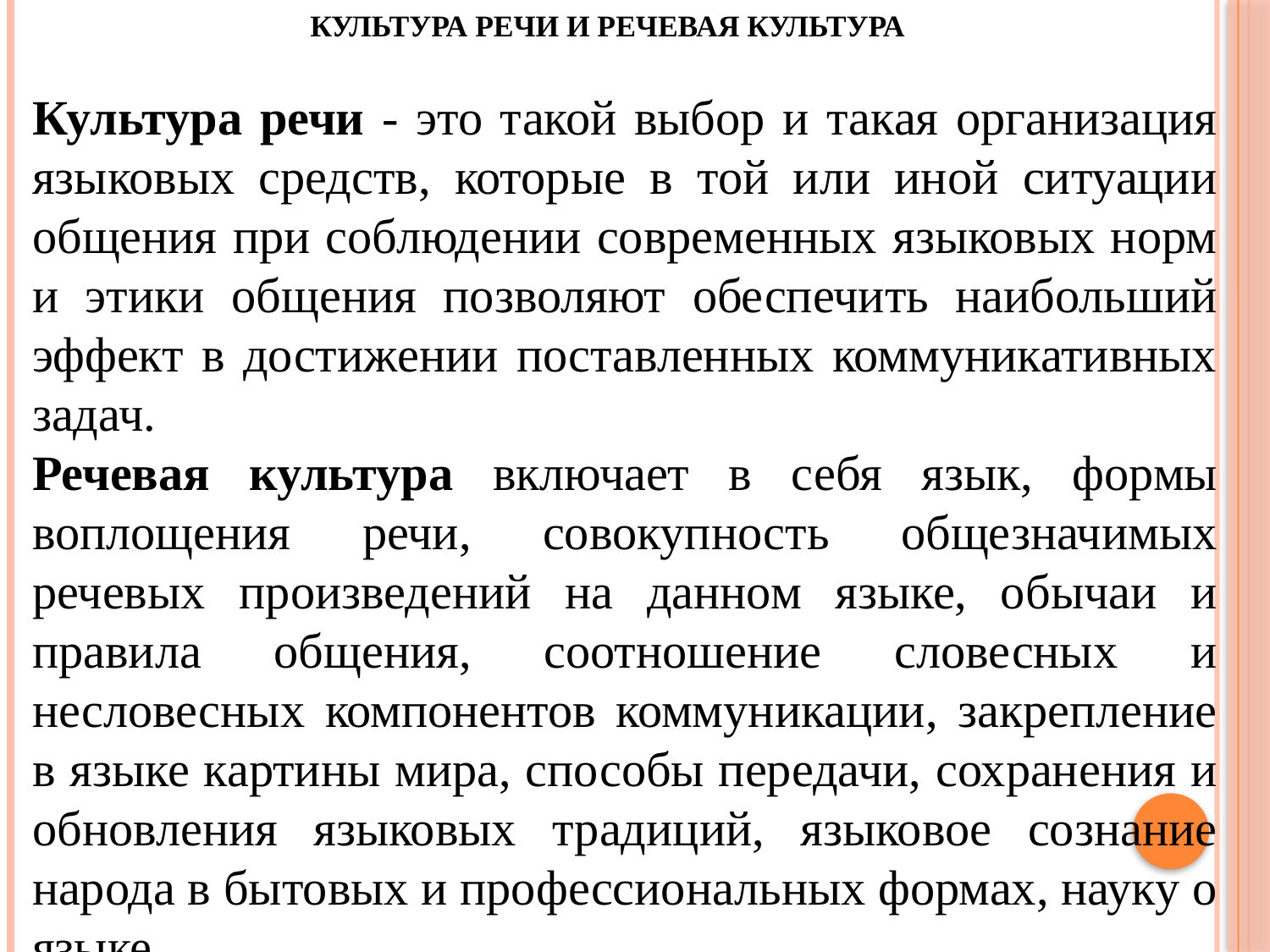

# Культура речи и речевая культура
Культура речи - это такой выбор и такая организация языковых средств, которые в той или иной ситуации общения при соблюдении современных языковых норм и этики общения позволяют обеспечить наибольший эффект в достижении поставленных коммуникативных задач.
Речевая культура включает в себя язык, формы воплощения речи, совокупность общезначимых речевых произведений на данном языке, обычаи и правила общения, соотношение словесных и несловесных компонентов коммуникации, закрепление в языке картины мира, способы передачи, сохранения и обновления языковых традиций, языковое сознание народа в бытовых и профессиональных формах, науку о языке.